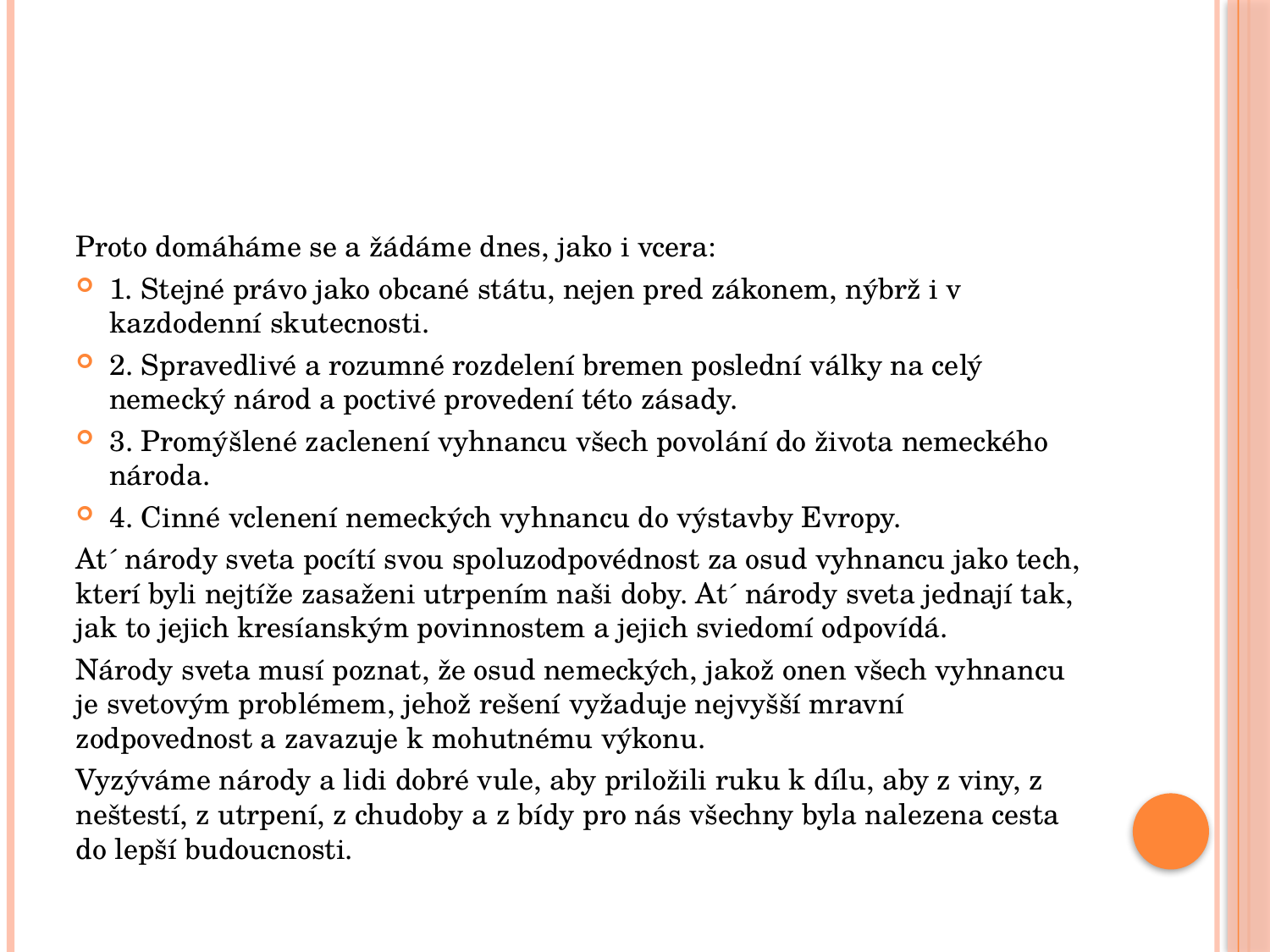

#
Proto domáháme se a žádáme dnes, jako i vcera:
1. Stejné právo jako obcané státu, nejen pred zákonem, nýbrž i v kazdodenní skutecnosti.
2. Spravedlivé a rozumné rozdelení bremen poslední války na celý nemecký národ a poctivé provedení této zásady.
3. Promýšlené zaclenení vyhnancu všech povolání do života nemeckého národa.
4. Cinné vclenení nemeckých vyhnancu do výstavby Evropy.
At´ národy sveta pocítí svou spoluzodpovédnost za osud vyhnancu jako tech, kterí byli nejtíže zasaženi utrpením naši doby. At´ národy sveta jednají tak, jak to jejich kresíanským povinnostem a jejich sviedomí odpovídá.
Národy sveta musí poznat, že osud nemeckých, jakož onen všech vyhnancu je svetovým problémem, jehož rešení vyžaduje nejvyšší mravní zodpovednost a zavazuje k mohutnému výkonu.
Vyzýváme národy a lidi dobré vule, aby priložili ruku k dílu, aby z viny, z neštestí, z utrpení, z chudoby a z bídy pro nás všechny byla nalezena cesta do lepší budoucnosti.